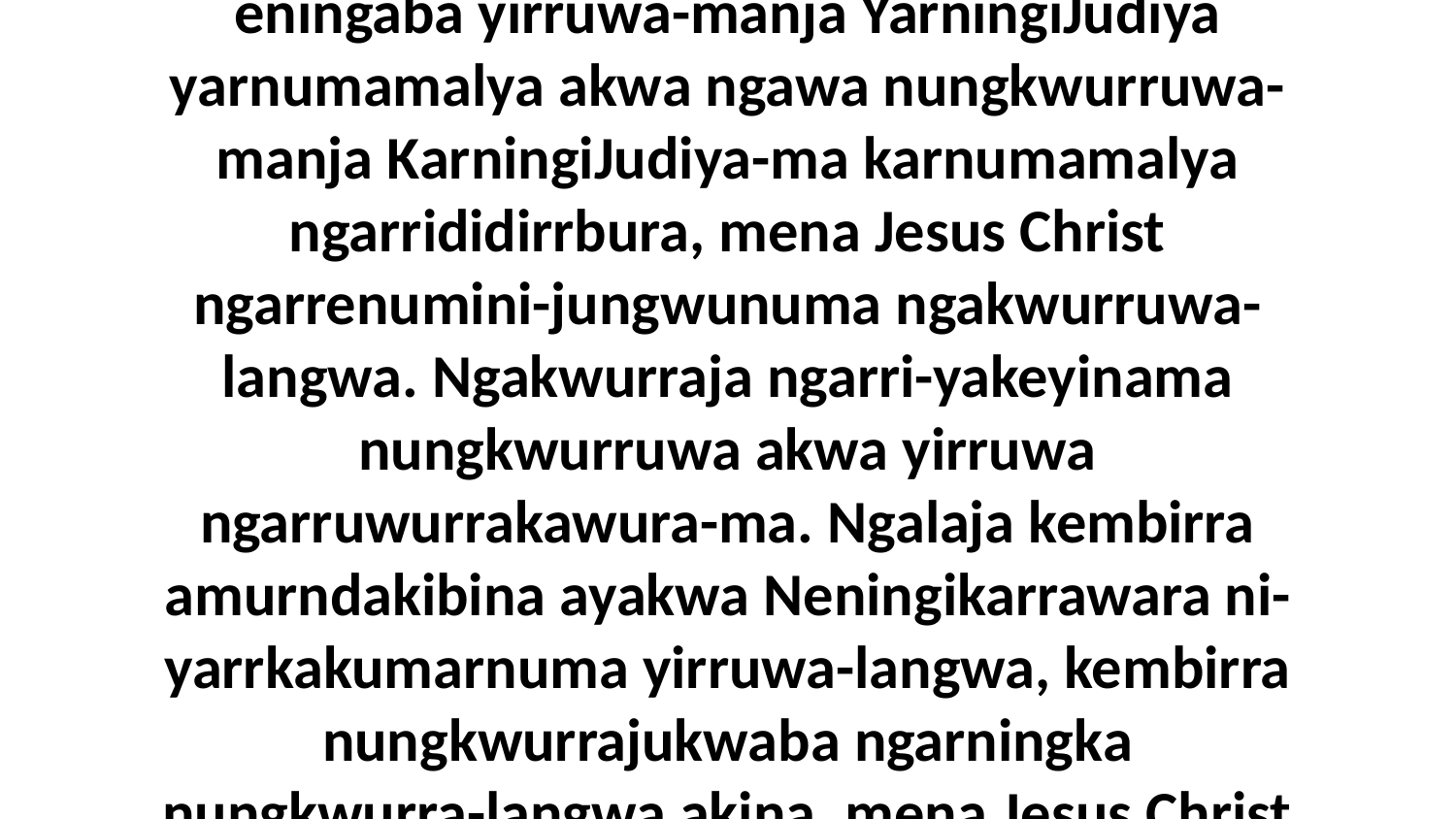

6 Neningikarraware-ka nakina yirrenumin-abilyerrikama kini-yamina-mulangwa eningaba yirruwa-manja YarningiJudiya yarnumamalya akwa ngawa nungkwurruwa-manja KarningiJudiya-ma karnumamalya ngarrididirrbura, mena Jesus Christ ngarrenumini-jungwunuma ngakwurruwa-langwa. Ngakwurraja ngarri-yakeyinama nungkwurruwa akwa yirruwa ngarruwurrakawura-ma. Ngalaja kembirra amurndakibina ayakwa Neningikarrawara ni-yarrkakumarnuma yirruwa-langwa, kembirra nungkwurrajukwaba ngarningka nungkwurra-langwa akina, mena Jesus Christ ngarrenumini-jungwunuma ngarrababurna-langwa.